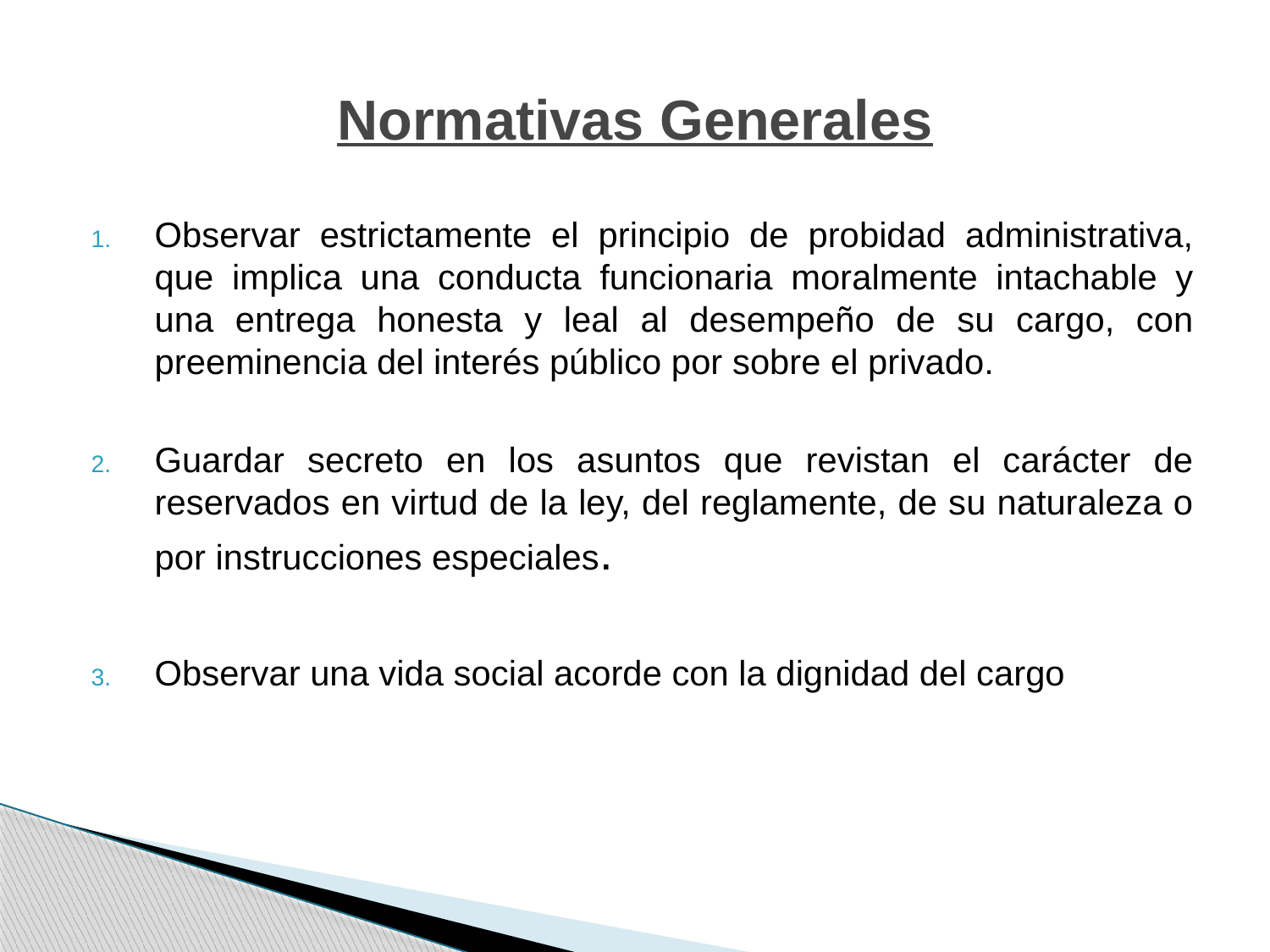

# Normativas Generales
Observar estrictamente el principio de probidad administrativa, que implica una conducta funcionaria moralmente intachable y una entrega honesta y leal al desempeño de su cargo, con preeminencia del interés público por sobre el privado.

Guardar secreto en los asuntos que revistan el carácter de reservados en virtud de la ley, del reglamente, de su naturaleza o por instrucciones especiales.

Observar una vida social acorde con la dignidad del cargo